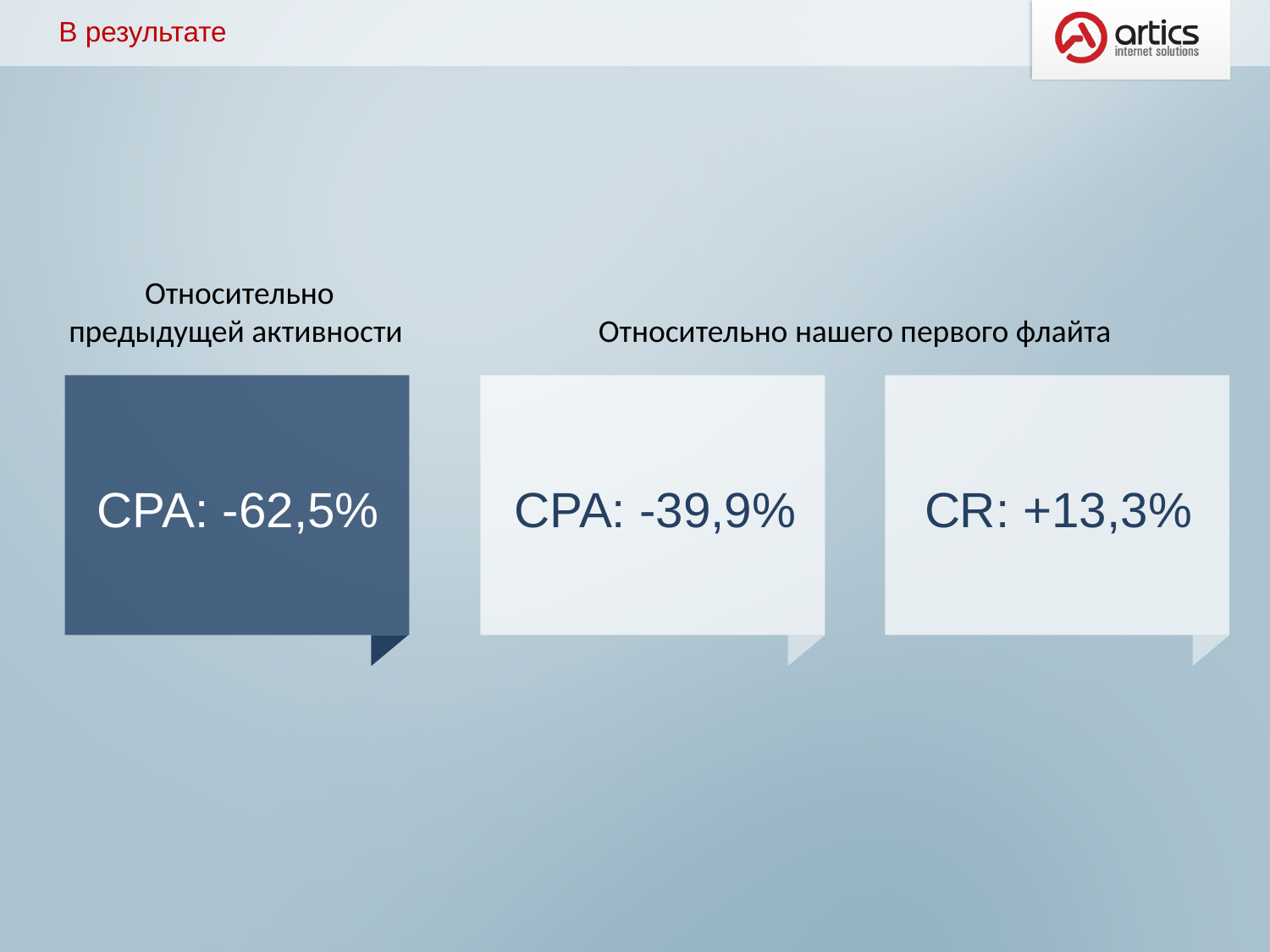

В результате
Относительно
предыдущей активности
Относительно нашего первого флайта

CPA: -62,5%
СPA: -39,9%
CR: +13,3%